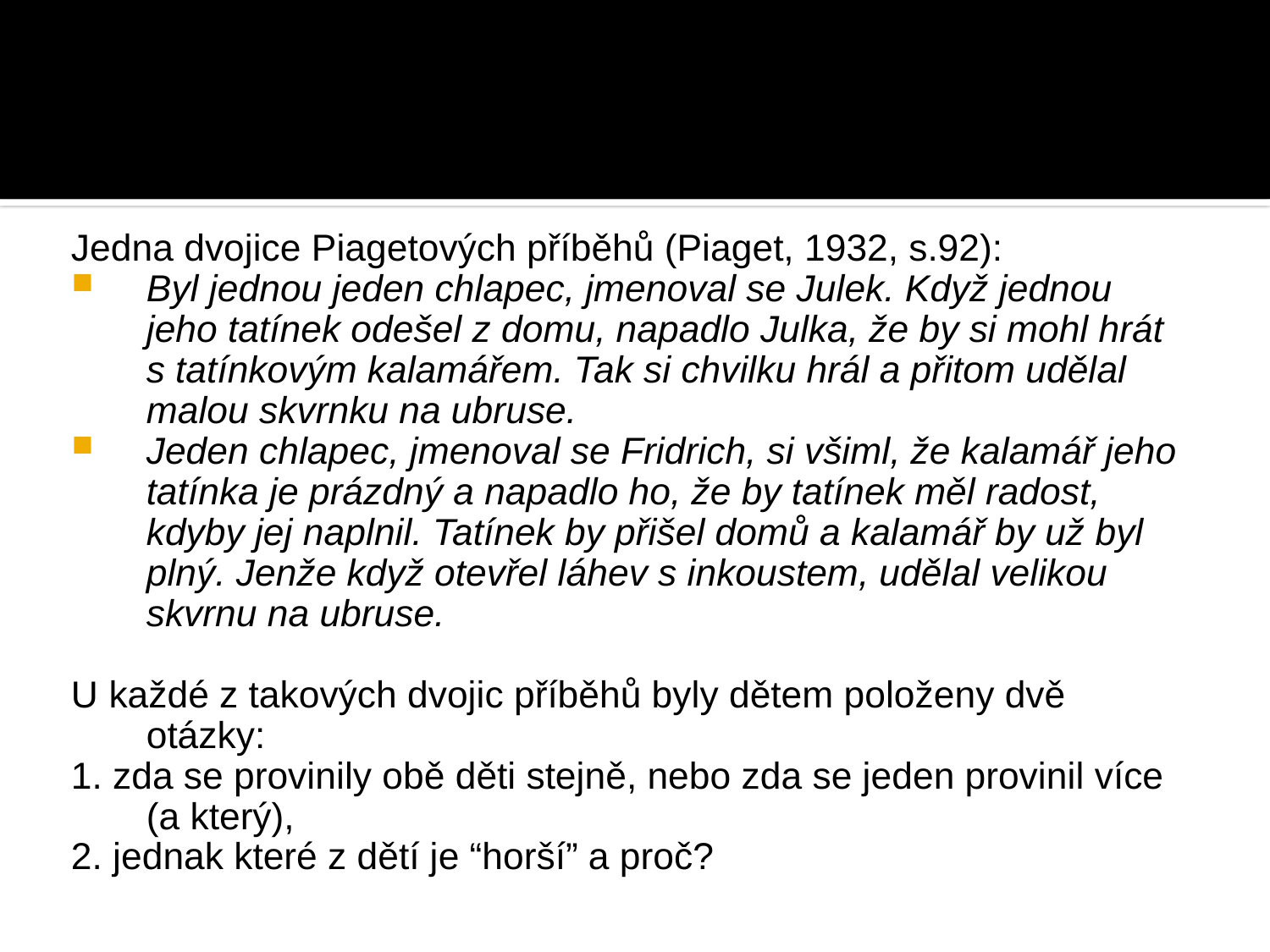

Jedna dvojice Piagetových příběhů (Piaget, 1932, s.92):
Byl jednou jeden chlapec, jmenoval se Julek. Když jednou jeho tatínek odešel z domu, napadlo Julka, že by si mohl hrát s tatínkovým kalamářem. Tak si chvilku hrál a přitom udělal malou skvrnku na ubruse.
Jeden chlapec, jmenoval se Fridrich, si všiml, že kalamář jeho tatínka je prázdný a napadlo ho, že by tatínek měl radost, kdyby jej naplnil. Tatínek by přišel domů a kalamář by už byl plný. Jenže když otevřel láhev s inkoustem, udělal velikou skvrnu na ubruse.

U každé z takových dvojic příběhů byly dětem položeny dvě otázky:
1. zda se provinily obě děti stejně, nebo zda se jeden provinil více (a který),
2. jednak které z dětí je “horší” a proč?